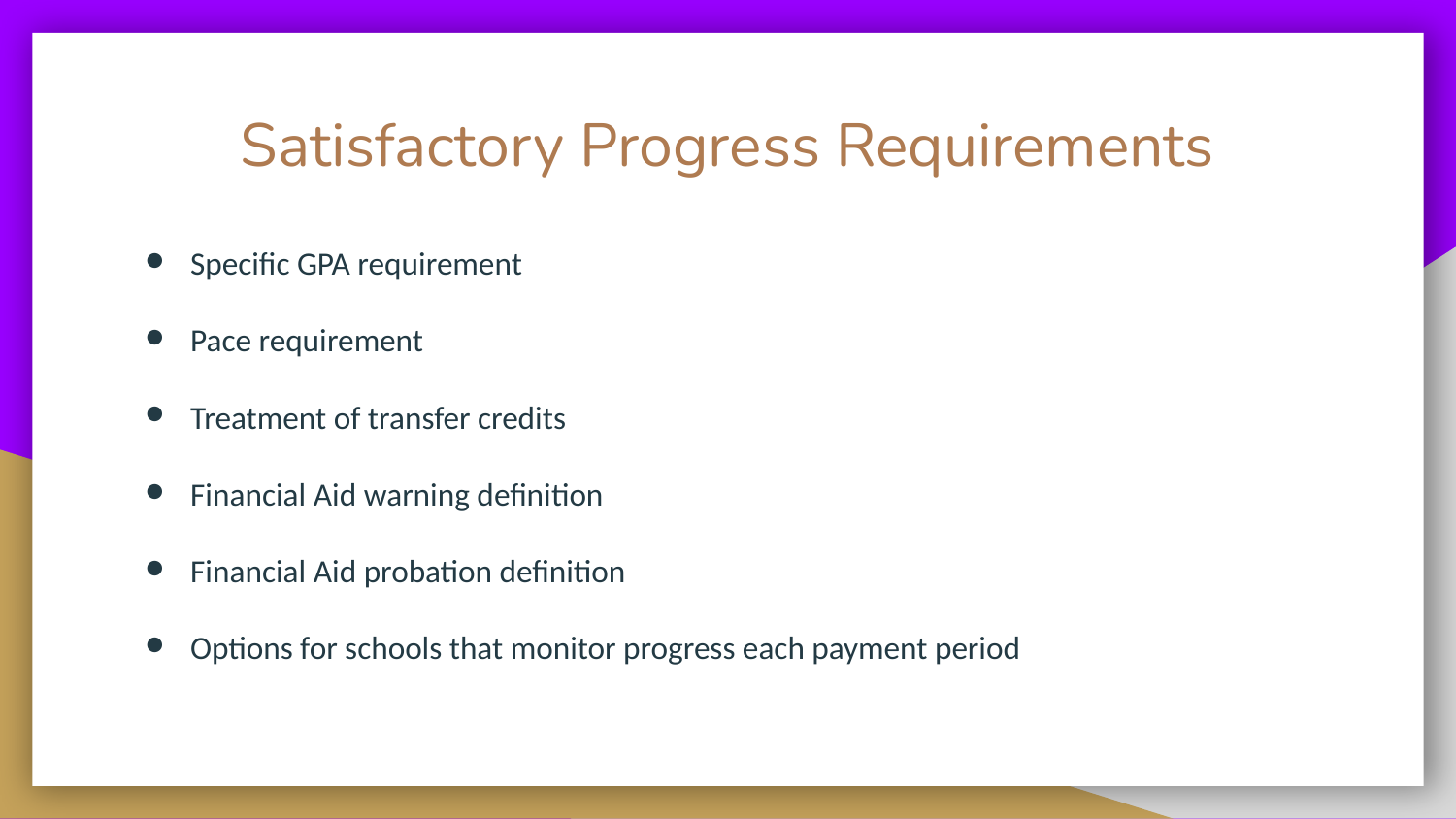

# Satisfactory Progress Requirements
Specific GPA requirement
Pace requirement
Treatment of transfer credits
Financial Aid warning definition
Financial Aid probation definition
Options for schools that monitor progress each payment period